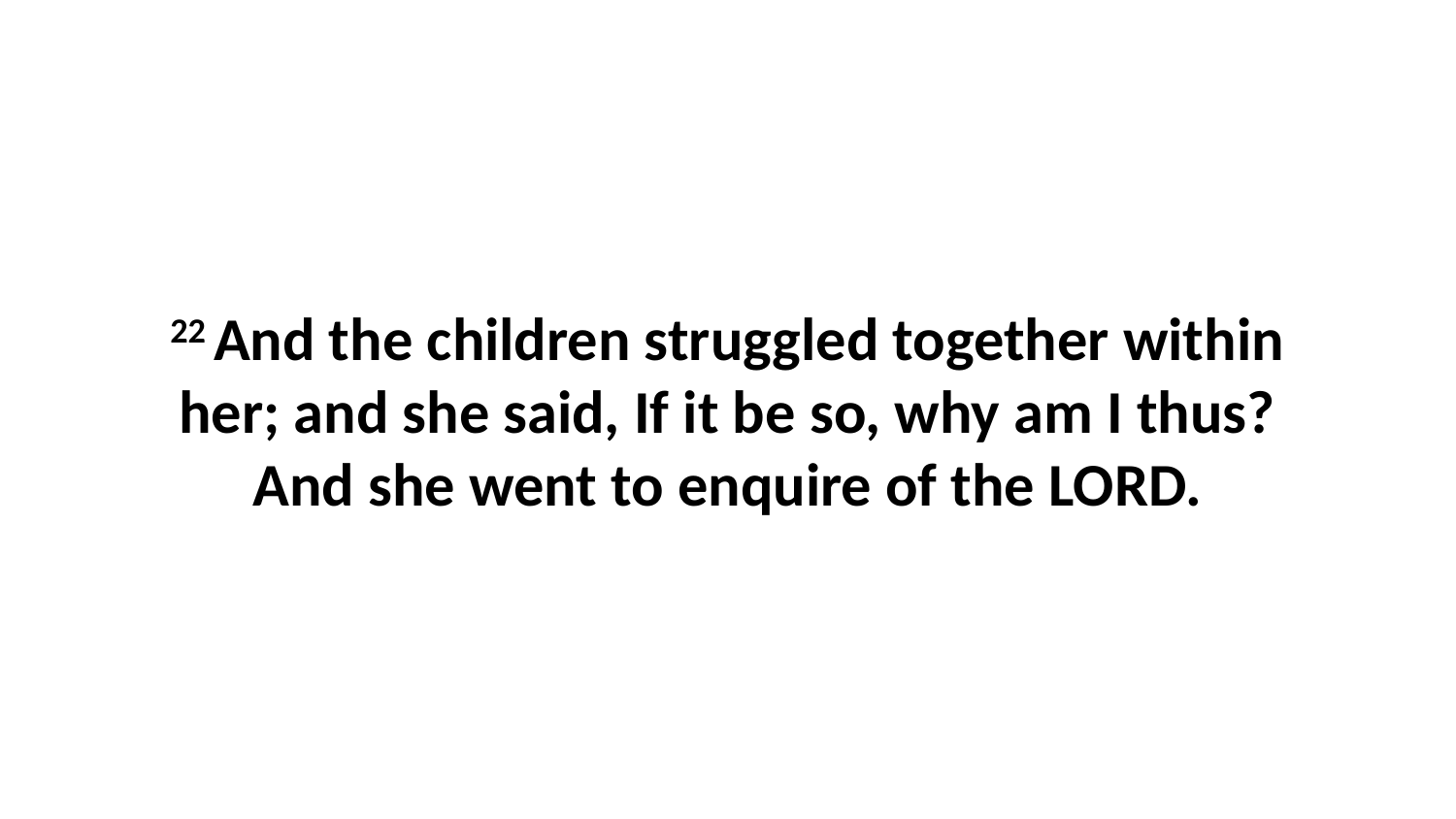

22 And the children struggled together within her; and she said, If it be so, why am I thus? And she went to enquire of the LORD.